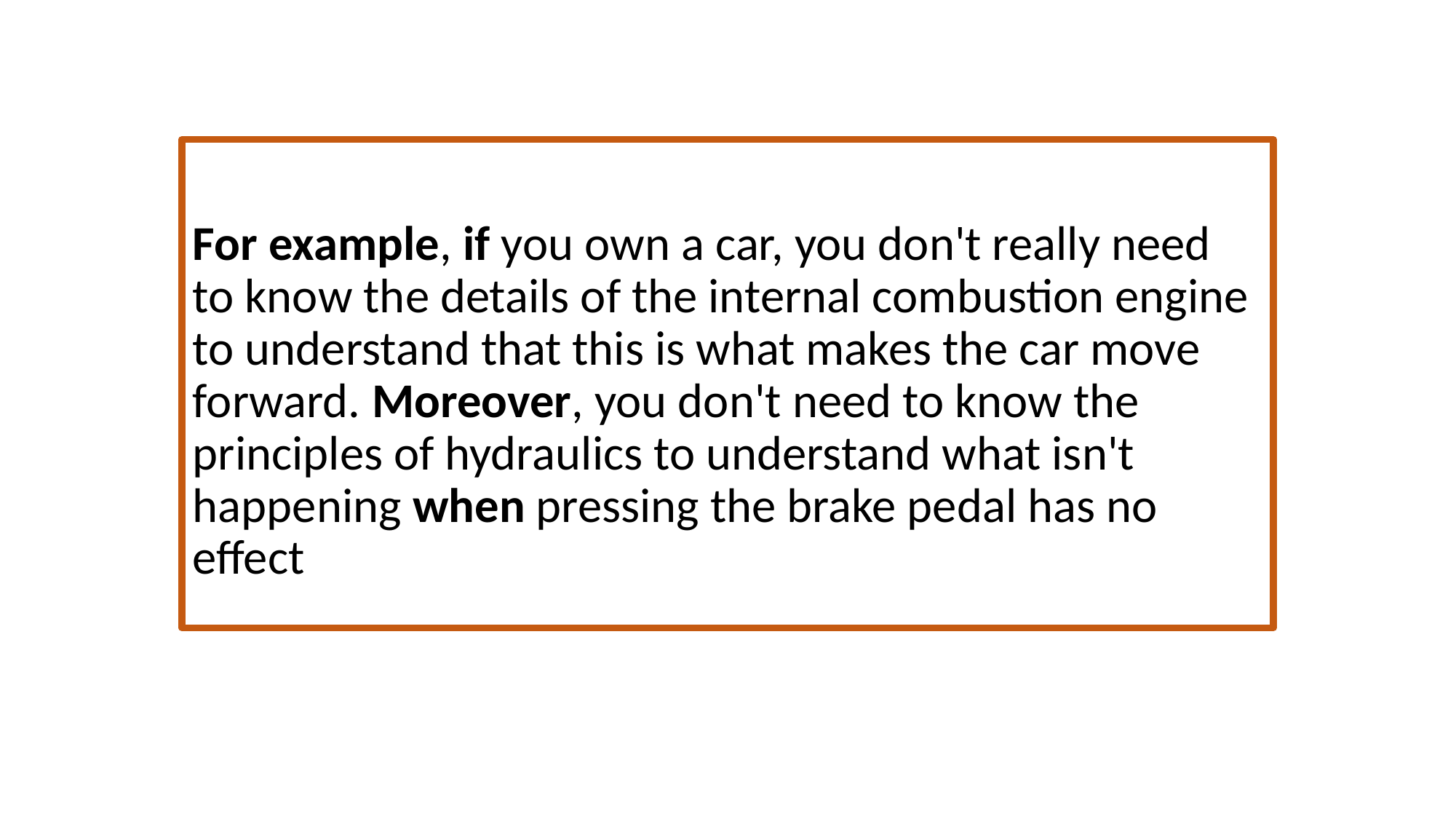

#

For example, if you own a car, you don't really need to know the details of the internal combustion engine to understand that this is what makes the car move forward. Moreover, you don't need to know the principles of hydraulics to understand what isn't happening when pressing the brake pedal has no effect